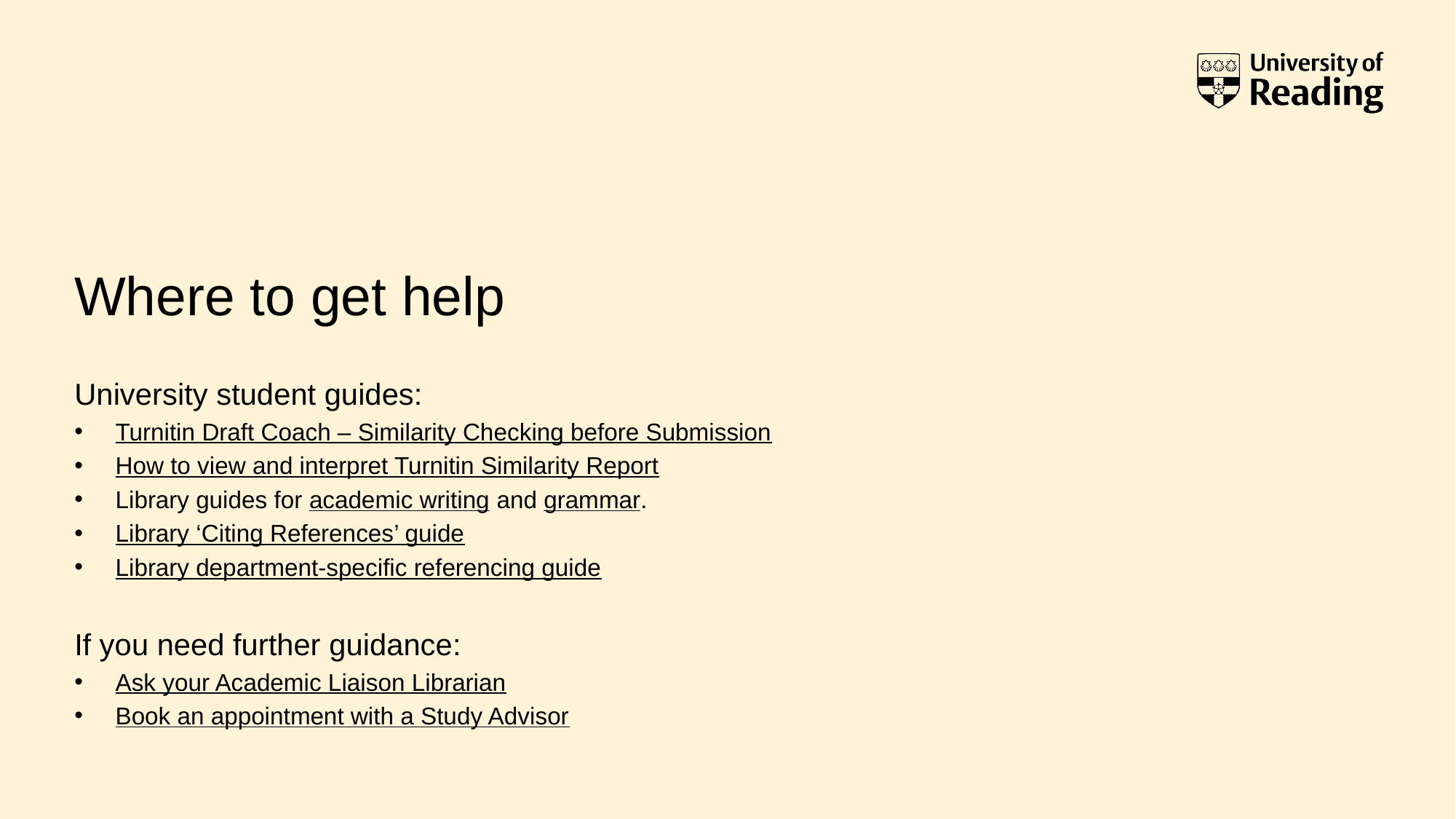

# Where to get help
University student guides:
Turnitin Draft Coach – Similarity Checking before Submission
How to view and interpret Turnitin Similarity Report
Library guides for academic writing and grammar.
Library ‘Citing References’ guide
Library department-specific referencing guide

If you need further guidance:
Ask your Academic Liaison Librarian
Book an appointment with a Study Advisor